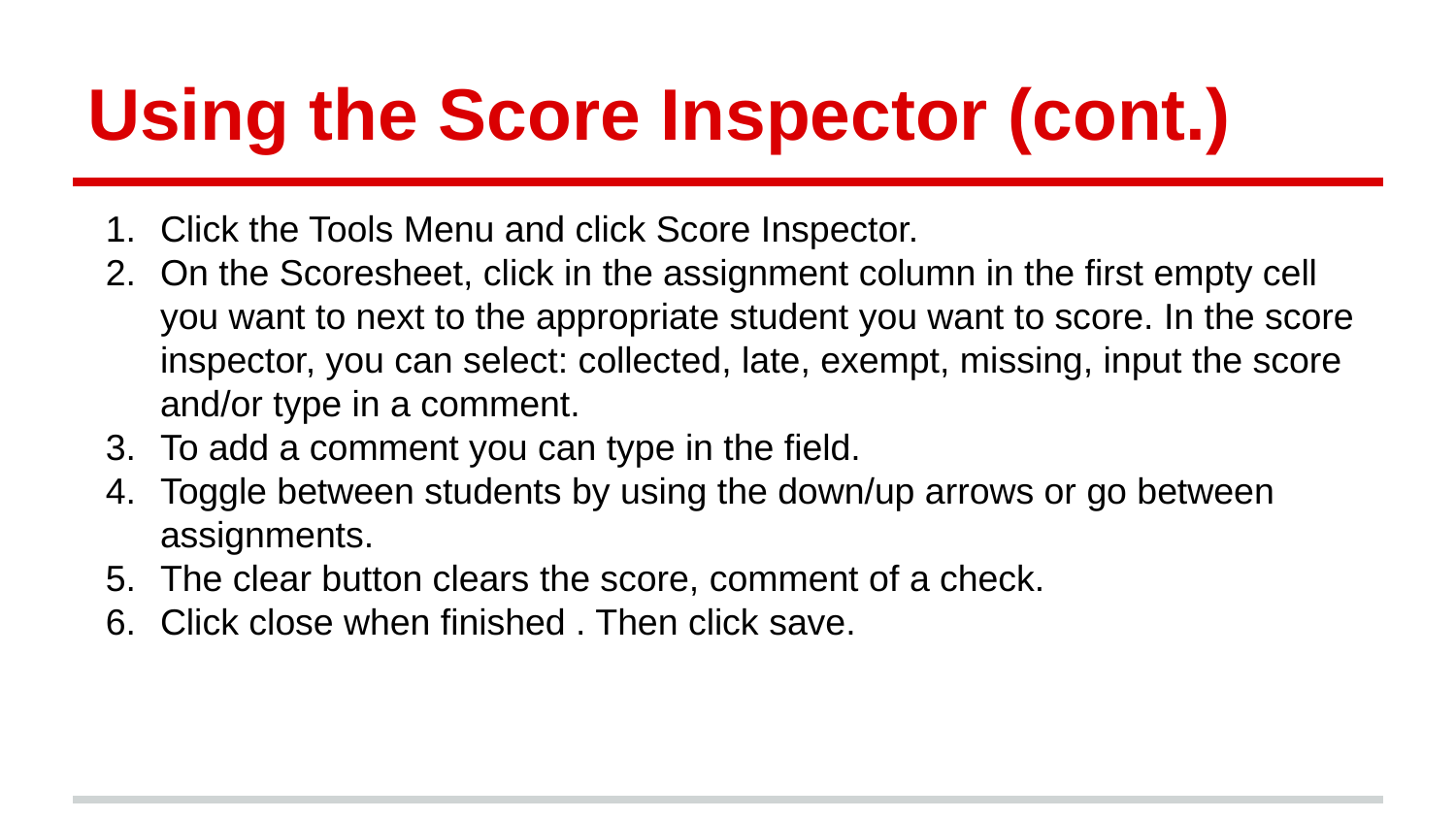

# Using the Score Inspector (cont.)
Click the Tools Menu and click Score Inspector.
On the Scoresheet, click in the assignment column in the first empty cell you want to next to the appropriate student you want to score. In the score inspector, you can select: collected, late, exempt, missing, input the score and/or type in a comment.
To add a comment you can type in the field.
Toggle between students by using the down/up arrows or go between assignments.
The clear button clears the score, comment of a check.
Click close when finished . Then click save.